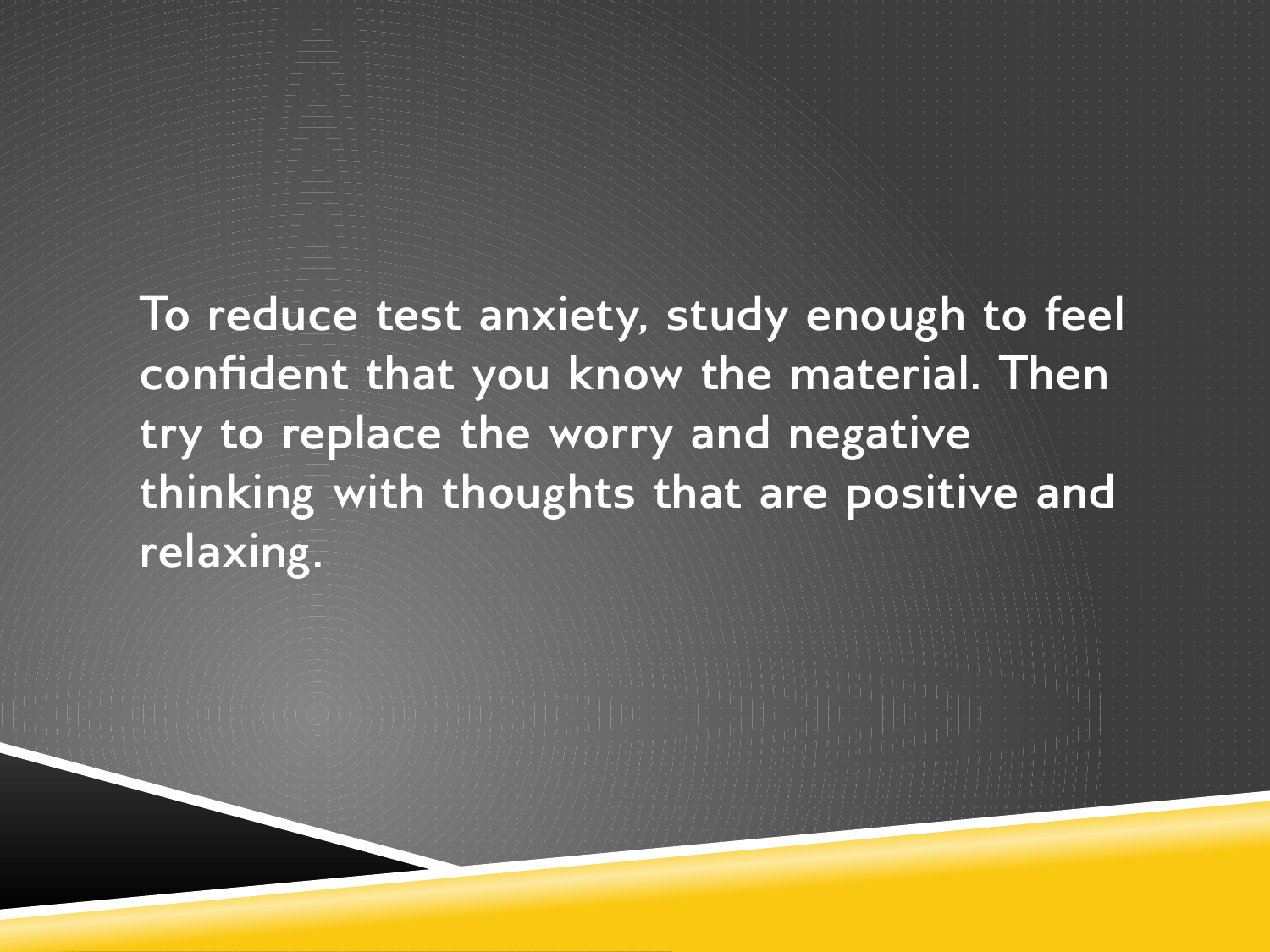

To reduce test anxiety, study enough to feel confident that you know the material. Then try to replace the worry and negative thinking with thoughts that are positive and relaxing.